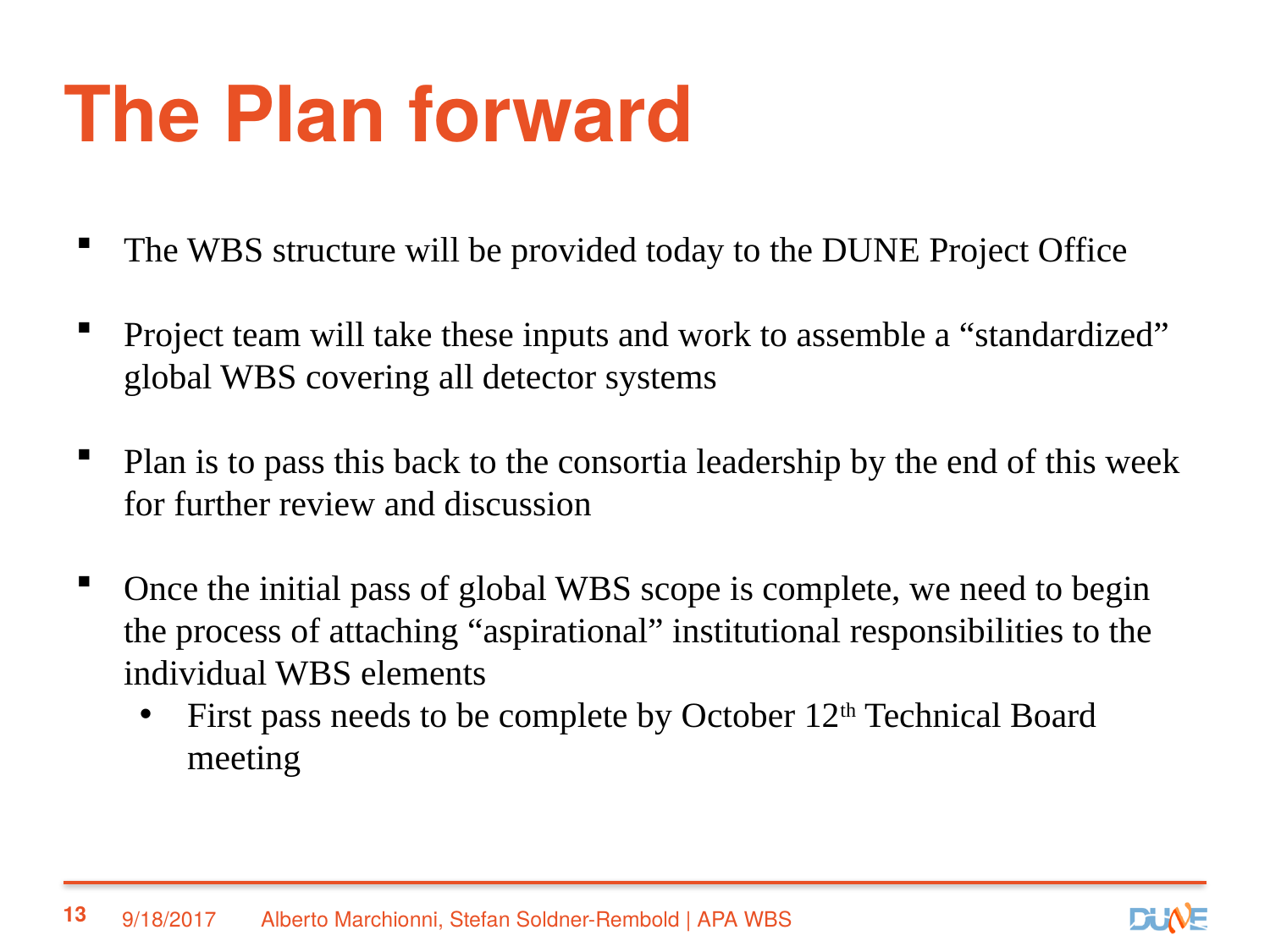

# The Plan forward
The WBS structure will be provided today to the DUNE Project Office

Project team will take these inputs and work to assemble a “standardized” global WBS covering all detector systems

Plan is to pass this back to the consortia leadership by the end of this week for further review and discussion

Once the initial pass of global WBS scope is complete, we need to begin the process of attaching “aspirational” institutional responsibilities to the individual WBS elements
First pass needs to be complete by October 12th Technical Board meeting

13
9/18/2017
Alberto Marchionni, Stefan Soldner-Rembold | APA WBS